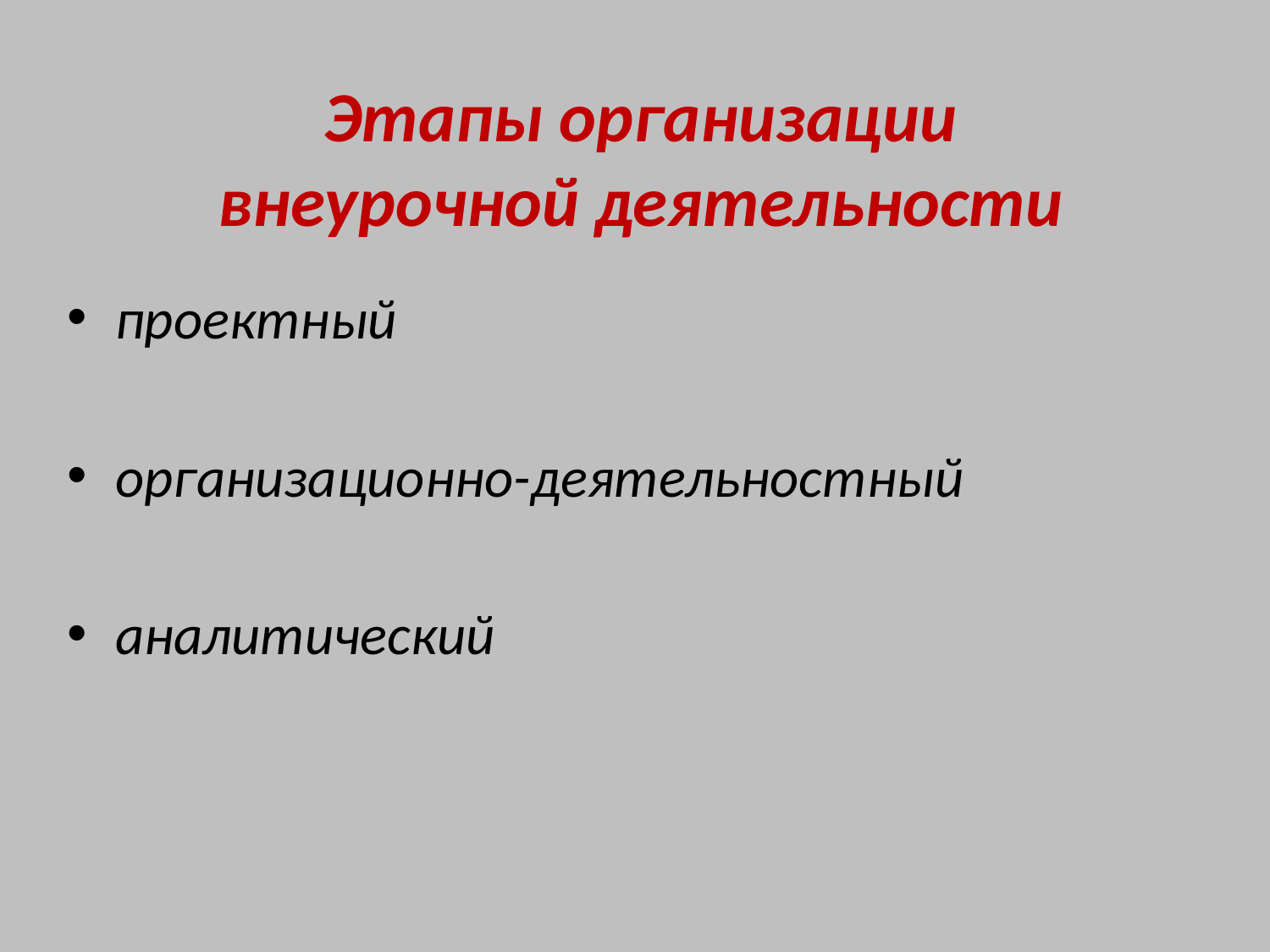

# Этапы организации внеурочной деятельности
проектный

организационно-деятельностный

аналитический